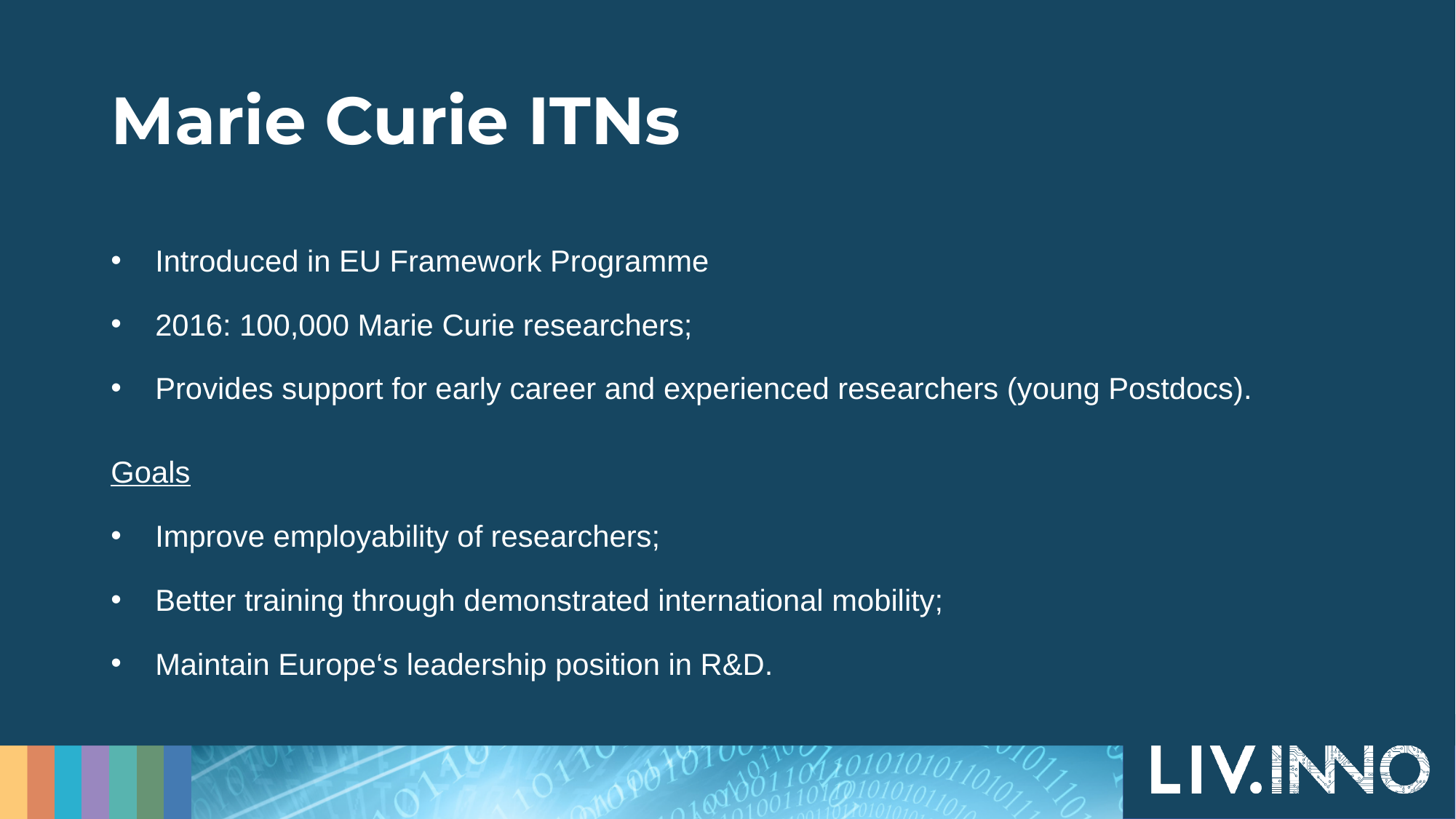

# Marie Curie ITNs
Introduced in EU Framework Programme
2016: 100,000 Marie Curie researchers;
Provides support for early career and experienced researchers (young Postdocs).

Goals
Improve employability of researchers;
Better training through demonstrated international mobility;
Maintain Europe‘s leadership position in R&D.